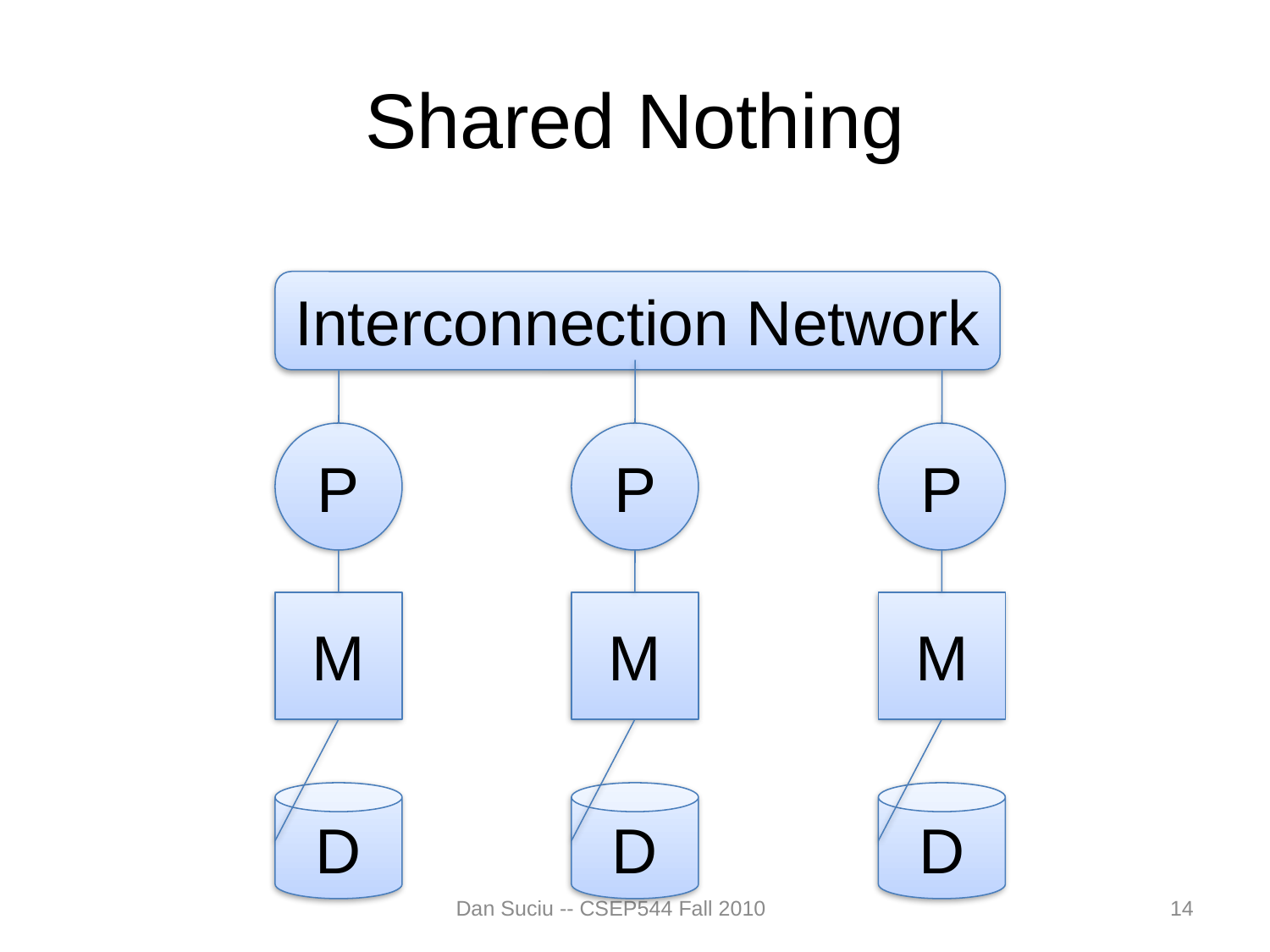

# Shared Nothing
Interconnection Network
P
P
P
M
M
M
D
D
D
Dan Suciu -- CSEP544 Fall 2010
14